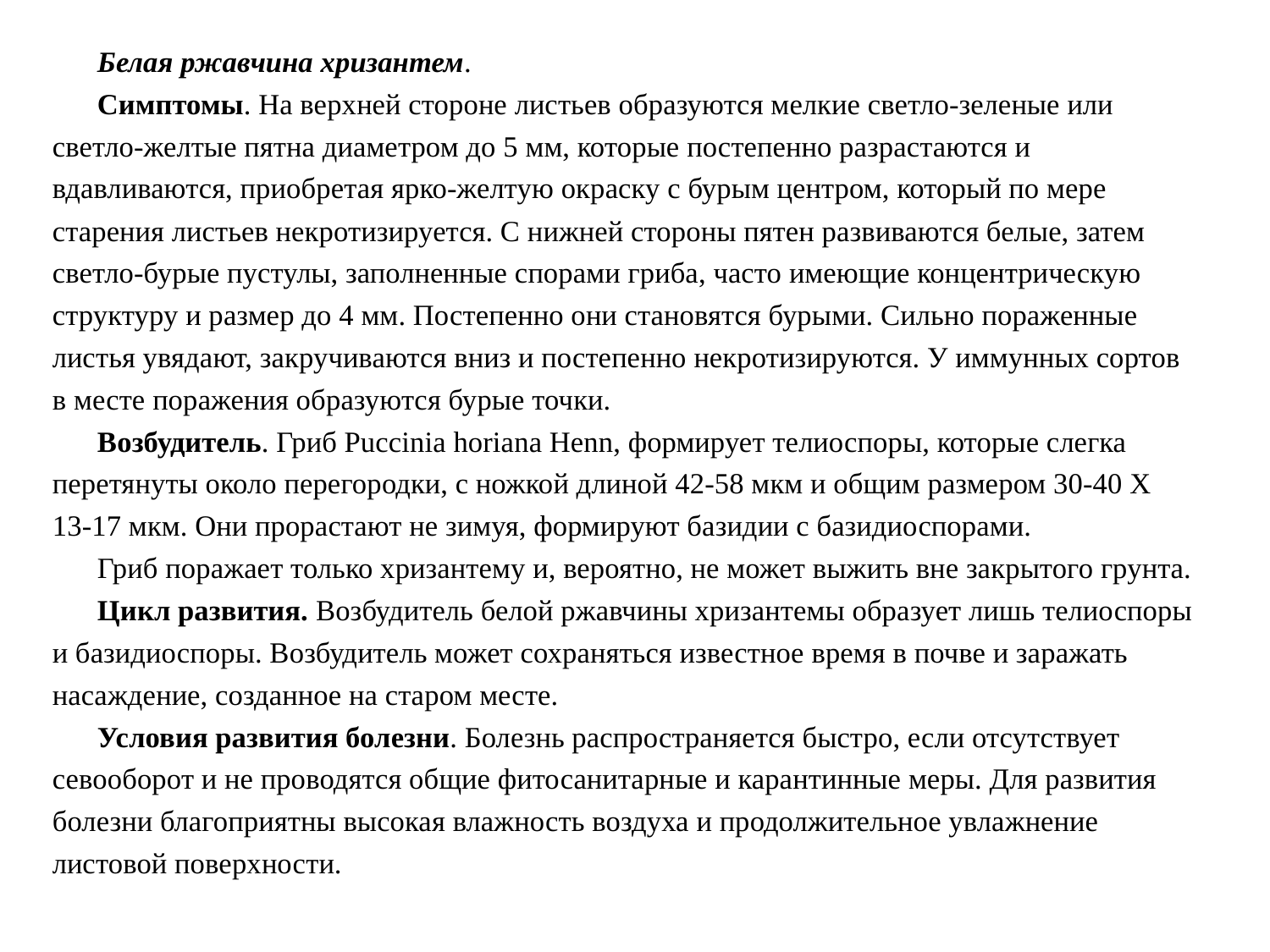

Белая ржавчина хризантем.
Симптомы. На верхней стороне листьев образуются мелкие светло-зеленые или светло-желтые пятна диаметром до 5 мм, которые постепенно разрастаются и вдавливаются, приобретая ярко-желтую окраску с бурым центром, который по мере старения листьев некротизируется. С нижней стороны пятен развиваются белые, затем светло-бурые пустулы, заполненные спорами гриба, часто имеющие концентрическую структуру и размер до 4 мм. Постепенно они становятся бурыми. Сильно пораженные листья увядают, закручиваются вниз и постепенно некротизируются. У иммунных сортов в месте поражения образуются бурые точки.
Возбудитель. Гриб Puccinia horiana Henn, формирует телиоспоры, которые слегка перетянуты около перегородки, с ножкой длиной 42-58 мкм и общим размером 30-40 Х 13-17 мкм. Они прорастают не зимуя, формируют базидии с базидиоспорами.
Гриб поражает только хризантему и, вероятно, не может выжить вне закрытого грунта.
Цикл развития. Возбудитель белой ржавчины хризантемы образует лишь телиоспоры и базидиоспоры. Возбудитель может сохраняться известное время в почве и заражать насаждение, созданное на старом месте.
Условия развития болезни. Болезнь распространяется быстро, если отсутствует севооборот и не проводятся общие фитосанитарные и карантинные меры. Для развития болезни благоприятны высокая влажность воздуха и продолжительное увлажнение листовой поверхности.